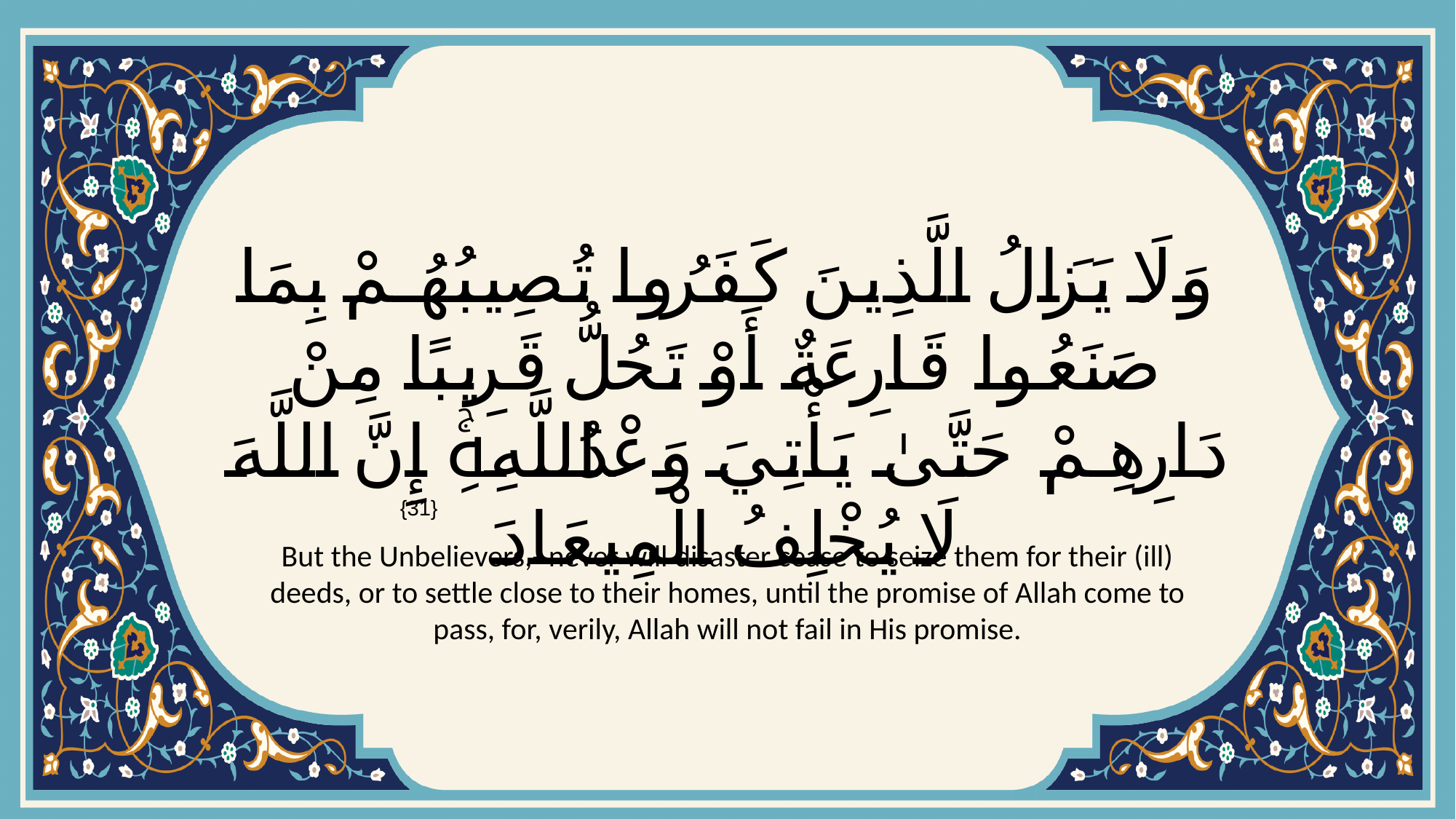

# وَلَا يَزَالُ الَّذِينَ كَفَرُوا تُصِيبُهُمْ بِمَا صَنَعُوا قَارِعَةٌ أَوْ تَحُلُّ قَرِيبًا مِنْ دَارِهِمْ حَتَّىٰ يَأْتِيَ وَعْدُ اللَّهِۚ إِنَّ اللَّهَ لَا يُخْلِفُ الْمِيعَادَ
{31}
But the Unbelievers,- never will disaster cease to seize them for their (ill) deeds, or to settle close to their homes, until the promise of Allah come to pass, for, verily, Allah will not fail in His promise.